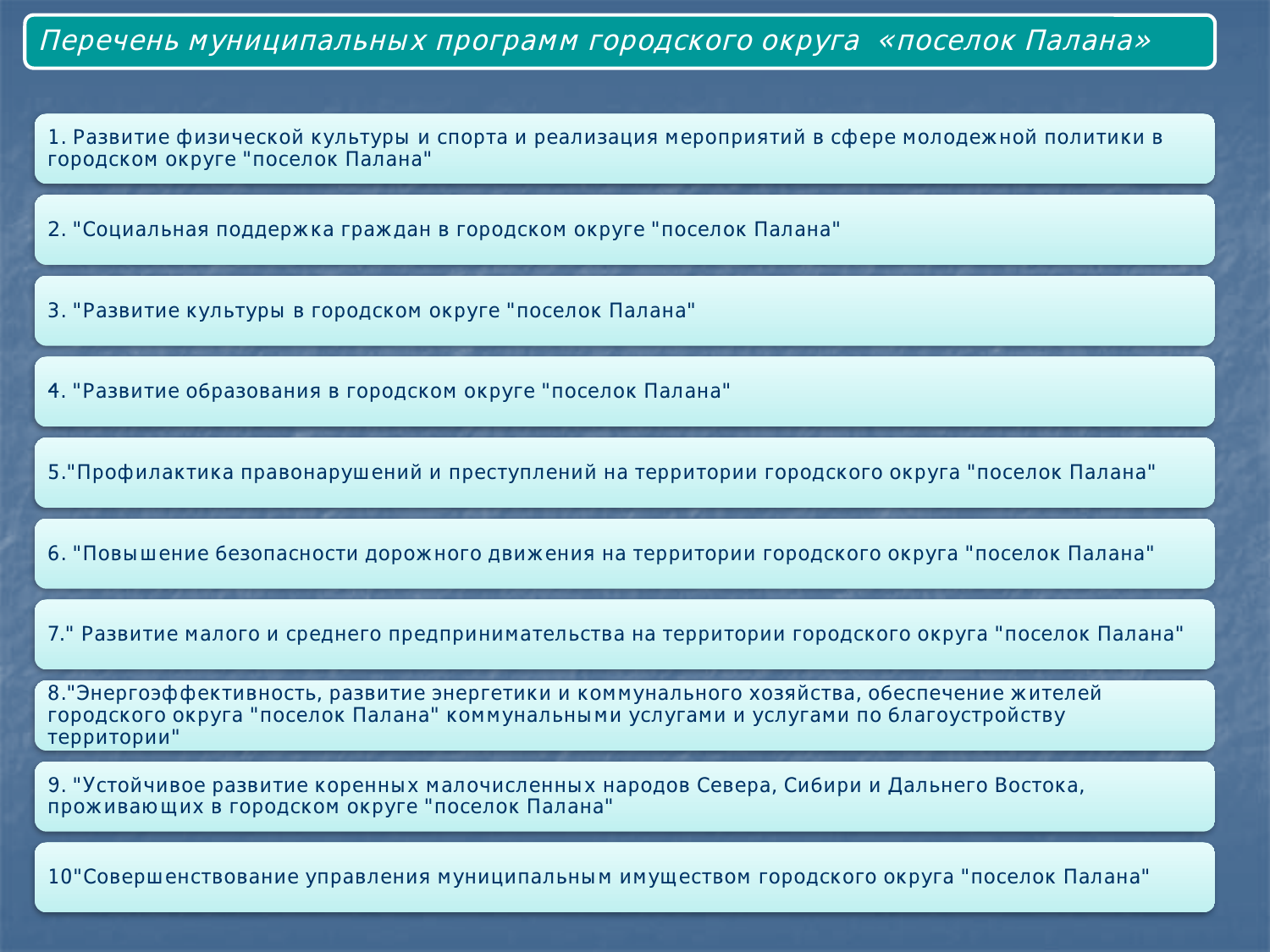

Перечень муниципальных программ городского округа  «поселок Палана»
1. Развитие физической культуры и спорта и реализация мероприятий в сфере молодежной политики в городском округе "поселок Палана"
2. "Социальная поддержка граждан в городском округе "поселок Палана"
3. "Развитие культуры в городском округе "поселок Палана"
4. "Развитие образования в городском округе "поселок Палана"
5."Профилактика правонарушений и преступлений на территории городского округа "поселок Палана"
6. "Повышение безопасности дорожного движения на территории городского округа "поселок Палана"
7." Развитие малого и среднего предпринимательства на территории городского округа "поселок Палана"
8."Энергоэффективность, развитие энергетики и коммунального хозяйства, обеспечение жителей городского округа "поселок Палана" коммунальными услугами и услугами по благоустройству территории"
9. "Устойчивое развитие коренных малочисленных народов Севера, Сибири и Дальнего Востока, проживающих в городском округе "поселок Палана"
10"Совершенствование управления муниципальным имуществом городского округа "поселок Палана"